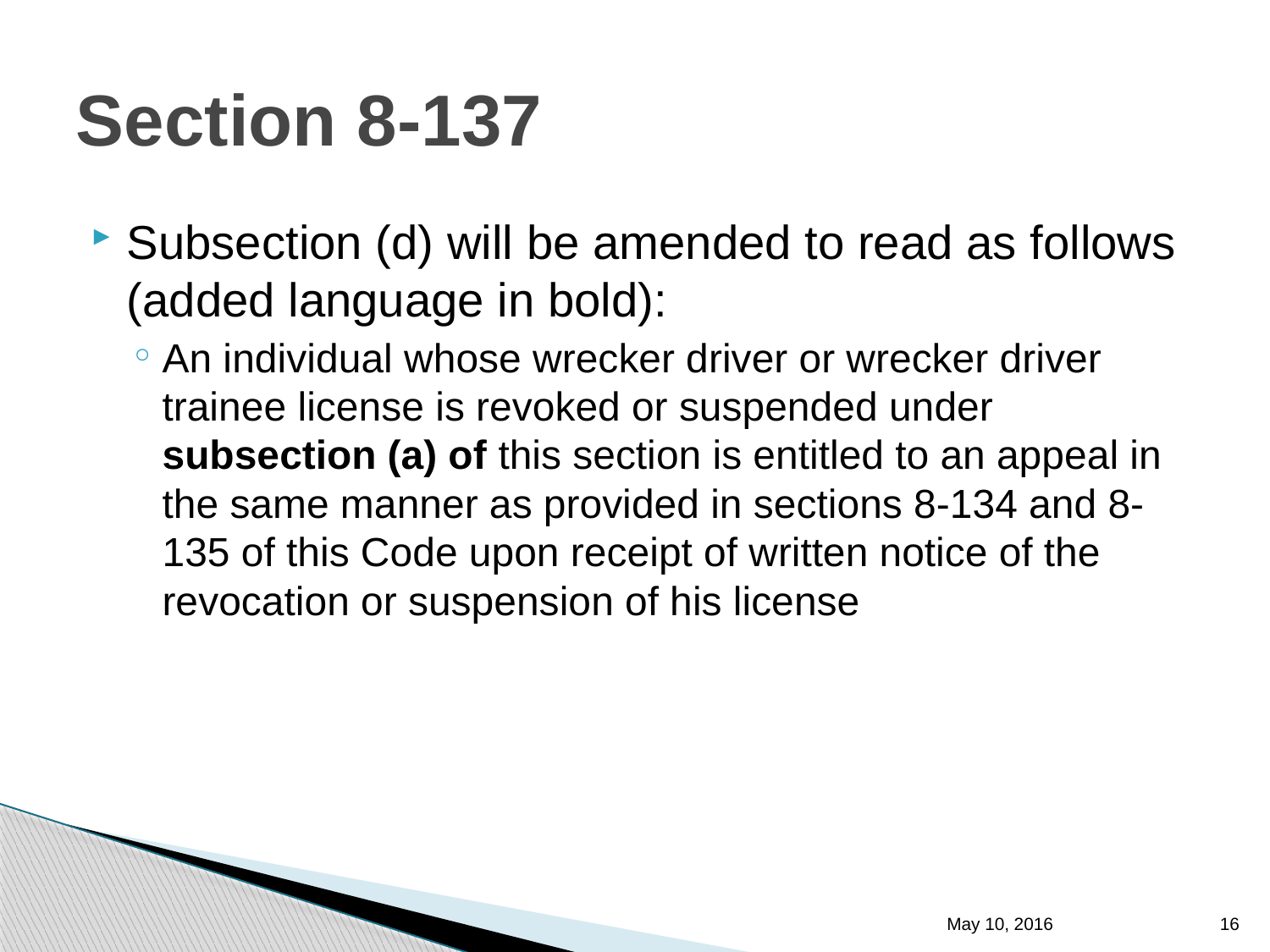

# Section 8-137
Subsection (d) will be amended to read as follows (added language in bold):
An individual whose wrecker driver or wrecker driver trainee license is revoked or suspended under subsection (a) of this section is entitled to an appeal in the same manner as provided in sections 8-134 and 8-135 of this Code upon receipt of written notice of the revocation or suspension of his license
May 10, 2016
16